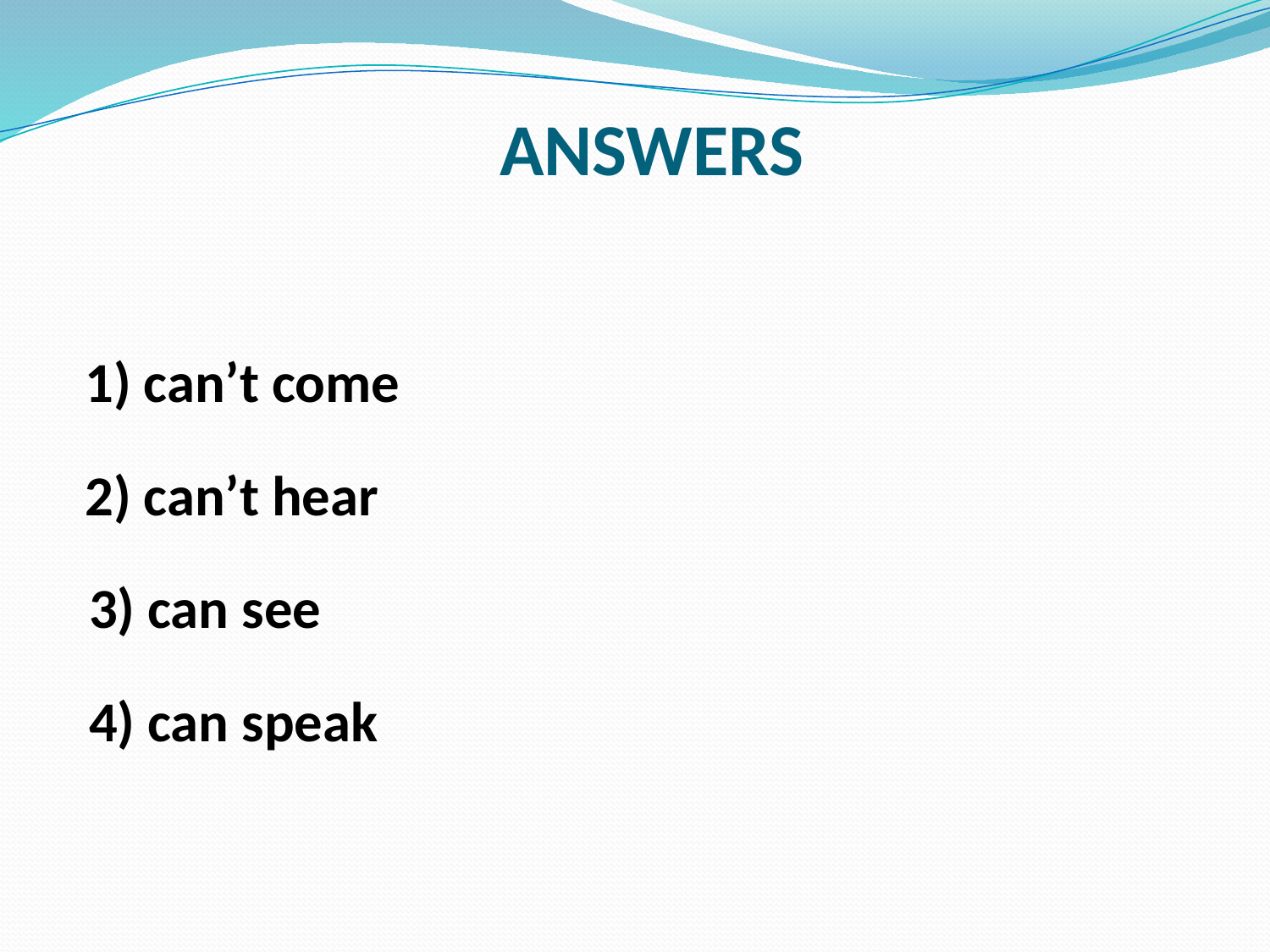

# ANSWERS

1) can’t come
2) can’t hear
 3) can see
 4) can speak